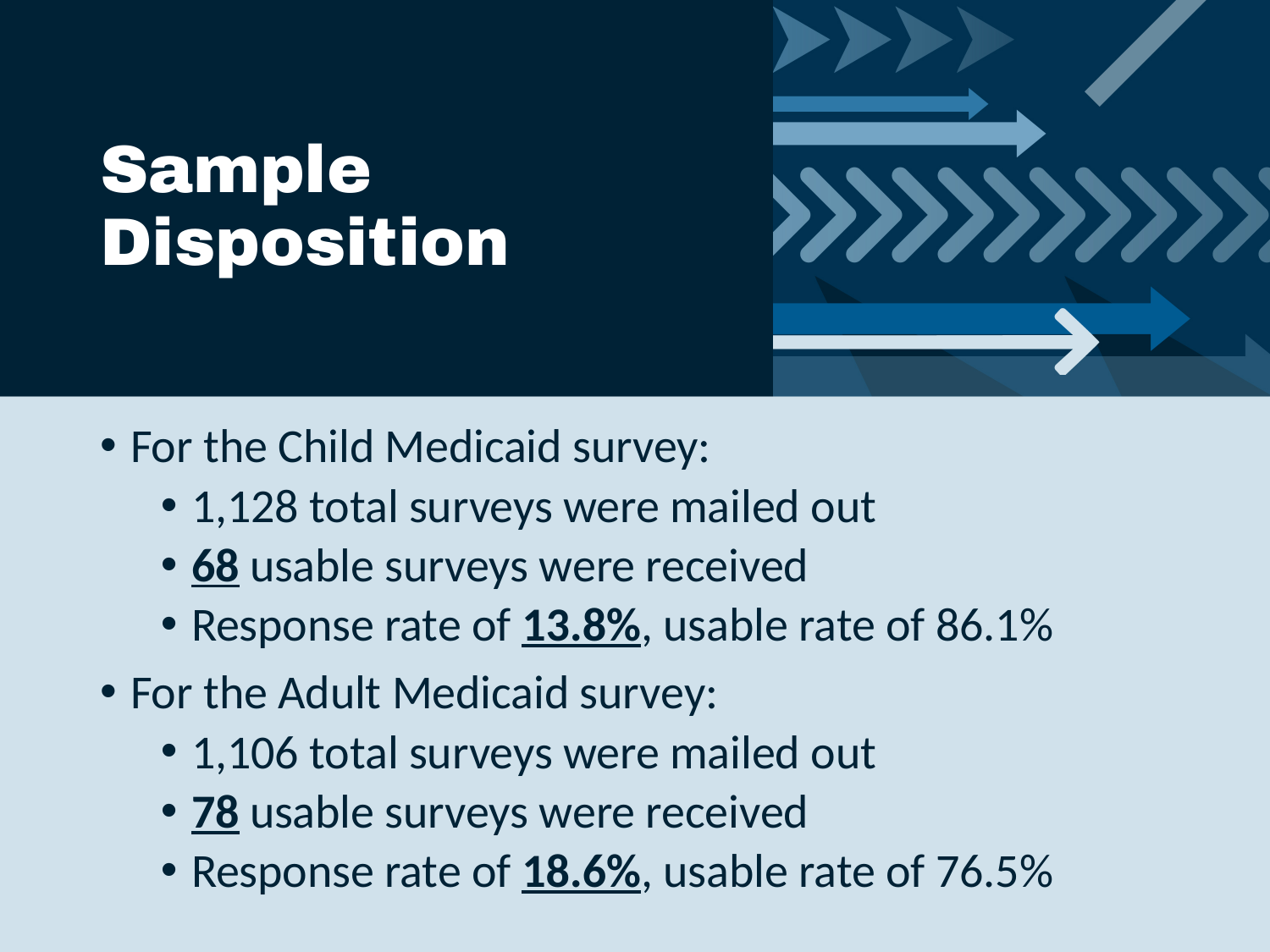

# Sample Disposition
For the Child Medicaid survey:
1,128 total surveys were mailed out
68 usable surveys were received
Response rate of 13.8%, usable rate of 86.1%
For the Adult Medicaid survey:
1,106 total surveys were mailed out
78 usable surveys were received
Response rate of 18.6%, usable rate of 76.5%